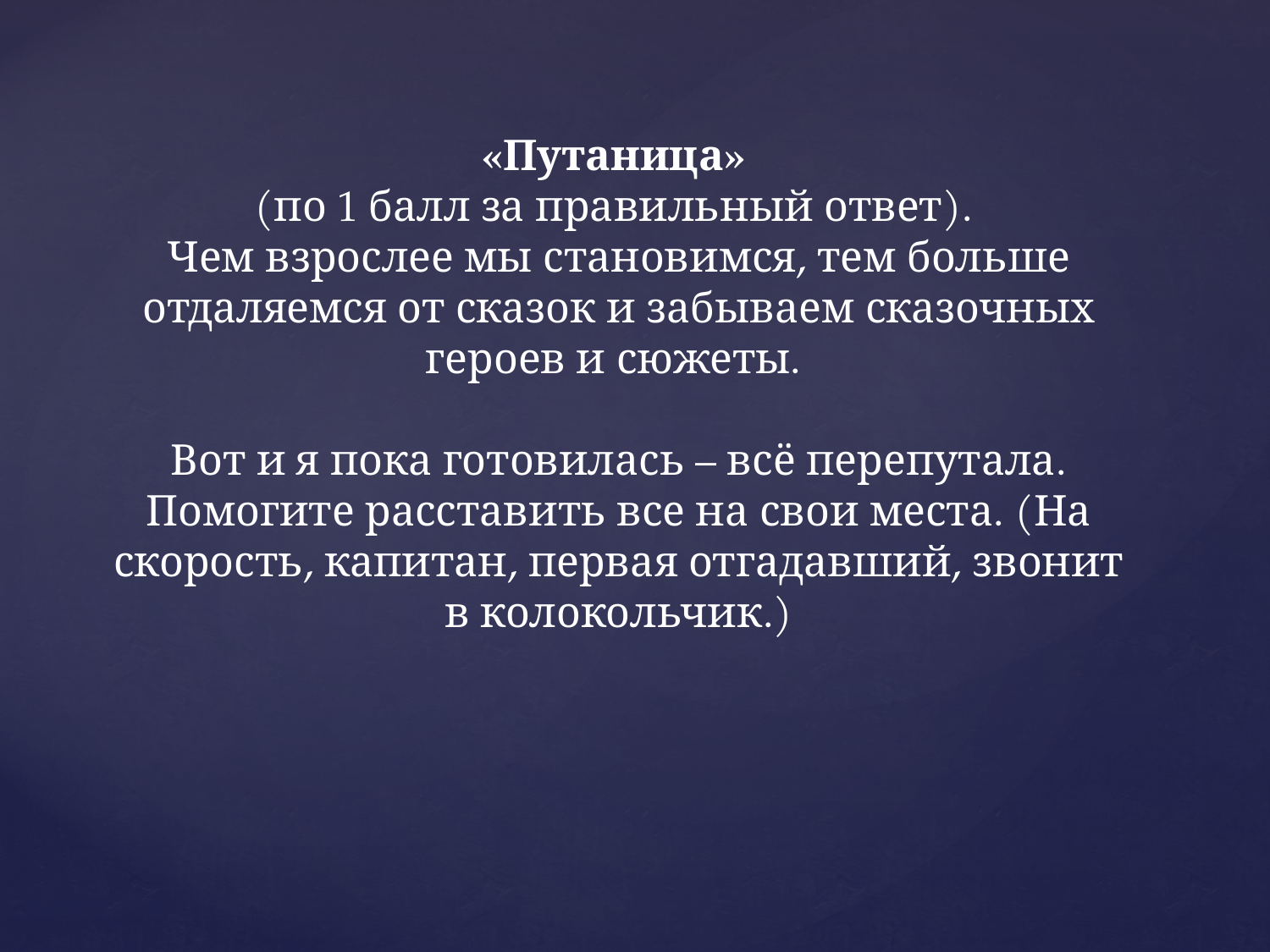

# «Путаница» (по 1 балл за правильный ответ). Чем взрослее мы становимся, тем больше отдаляемся от сказок и забываем сказочных героев и сюжеты. Вот и я пока готовилась – всё перепутала. Помогите расставить все на свои места. (На скорость, капитан, первая отгадавший, звонит в колокольчик.)